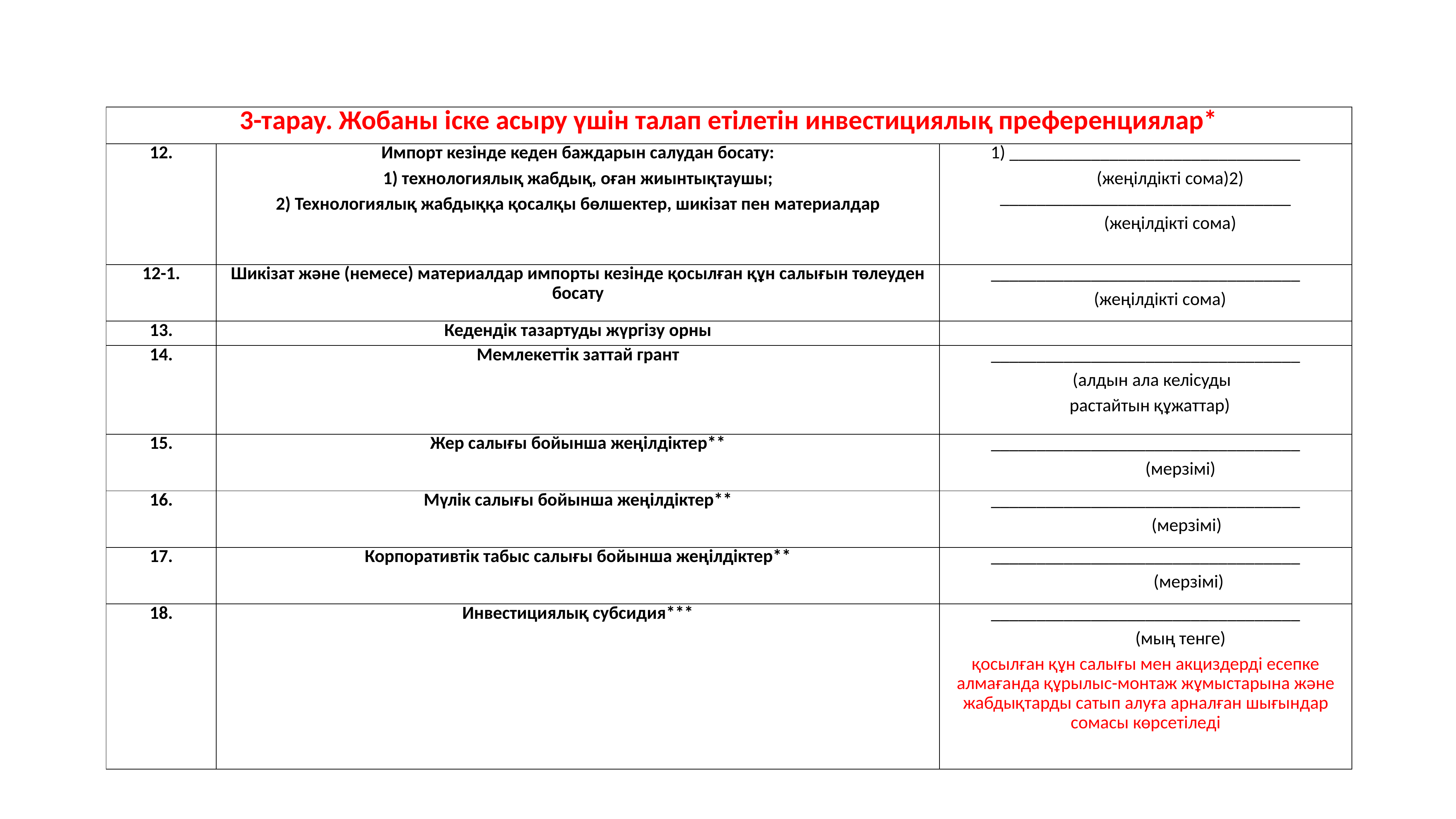

| 3-тарау. Жобаны іске асыру үшін талап етілетін инвестициялық преференциялар\* |  |  |
| --- | --- | --- |
| 12. | Импорт кезінде кеден баждарын салудан босату: 1) технологиялық жабдық, оған жиынтықтаушы; 2) Технологиялық жабдыққа қосалқы бөлшектер, шикізат пен материалдар | 1) \_\_\_\_\_\_\_\_\_\_\_\_\_\_\_\_\_\_\_\_\_\_\_\_\_\_\_\_\_\_\_\_             (жеңілдікті сома)2) \_\_\_\_\_\_\_\_\_\_\_\_\_\_\_\_\_\_\_\_\_\_\_\_\_\_\_\_\_\_\_\_             (жеңілдікті сома) |
| 12-1. | Шикізат және (немесе) материалдар импорты кезінде қосылған құн салығын төлеуден босату | \_\_\_\_\_\_\_\_\_\_\_\_\_\_\_\_\_\_\_\_\_\_\_\_\_\_\_\_\_\_\_\_\_\_        (жеңілдікті сома) |
| 13. | Кедендік тазартуды жүргізу орны |  |
| 14. | Мемлекеттік заттай грант | \_\_\_\_\_\_\_\_\_\_\_\_\_\_\_\_\_\_\_\_\_\_\_\_\_\_\_\_\_\_\_\_\_\_    (алдын ала келісуды   растайтын құжаттар) |
| 15. | Жер салығы бойынша жеңілдіктер\*\* | \_\_\_\_\_\_\_\_\_\_\_\_\_\_\_\_\_\_\_\_\_\_\_\_\_\_\_\_\_\_\_\_\_\_                  (мерзімі) |
| 16. | Мүлік салығы бойынша жеңілдіктер\*\* | \_\_\_\_\_\_\_\_\_\_\_\_\_\_\_\_\_\_\_\_\_\_\_\_\_\_\_\_\_\_\_\_\_\_                     (мерзімі) |
| 17. | Корпоративтік табыс салығы бойынша жеңілдіктер\*\* | \_\_\_\_\_\_\_\_\_\_\_\_\_\_\_\_\_\_\_\_\_\_\_\_\_\_\_\_\_\_\_\_\_\_                      (мерзімі) |
| 18. | Инвестициялық субсидия\*\*\* | \_\_\_\_\_\_\_\_\_\_\_\_\_\_\_\_\_\_\_\_\_\_\_\_\_\_\_\_\_\_\_\_\_\_                  (мың тенге) қосылған құн салығы мен акциздерді есепке алмағанда құрылыс-монтаж жұмыстарына және жабдықтарды сатып алуға арналған шығындар сомасы көрсетіледі |